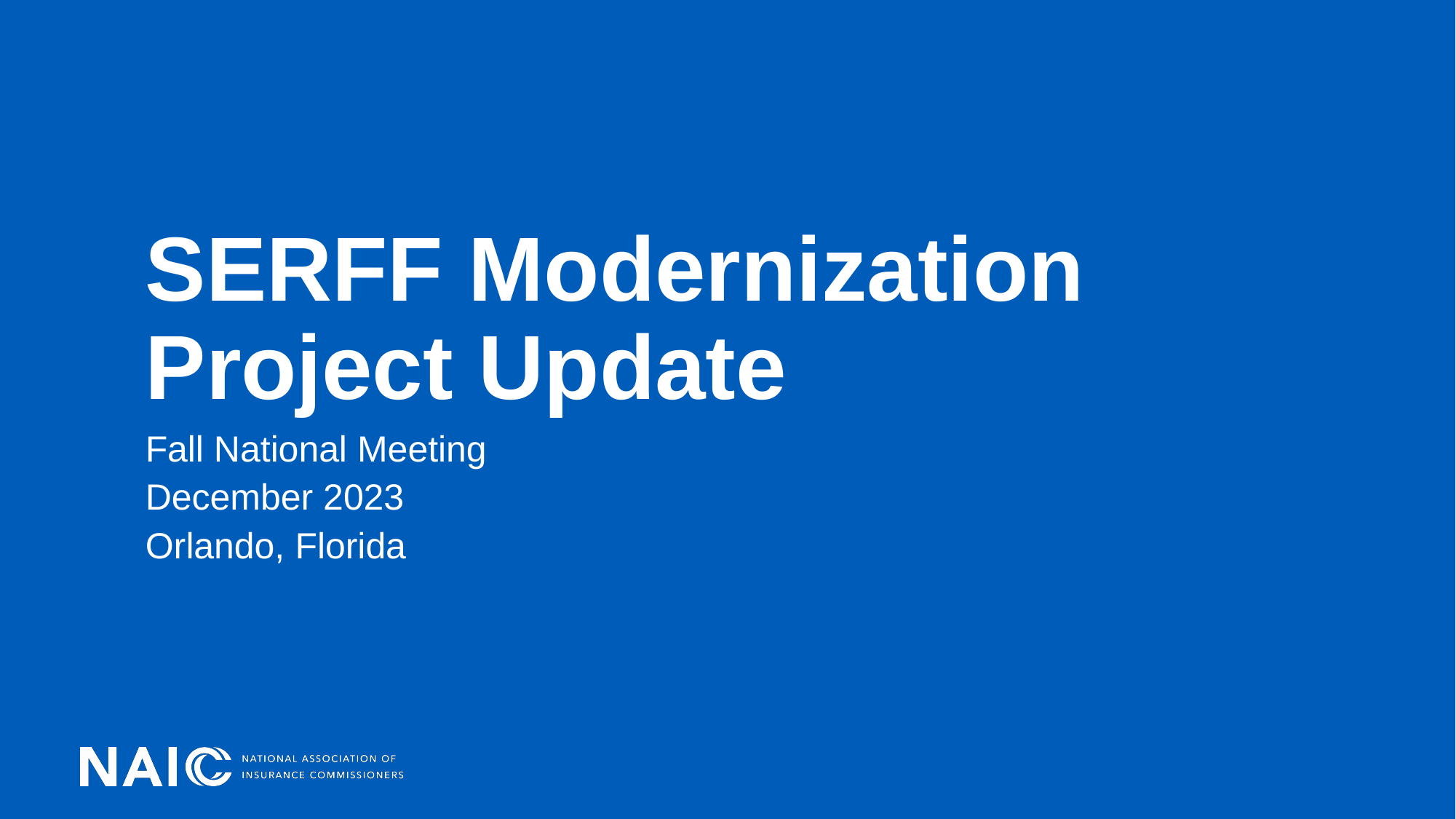

# SERFF Modernization Project Update
Fall National Meeting
December 2023
Orlando, Florida